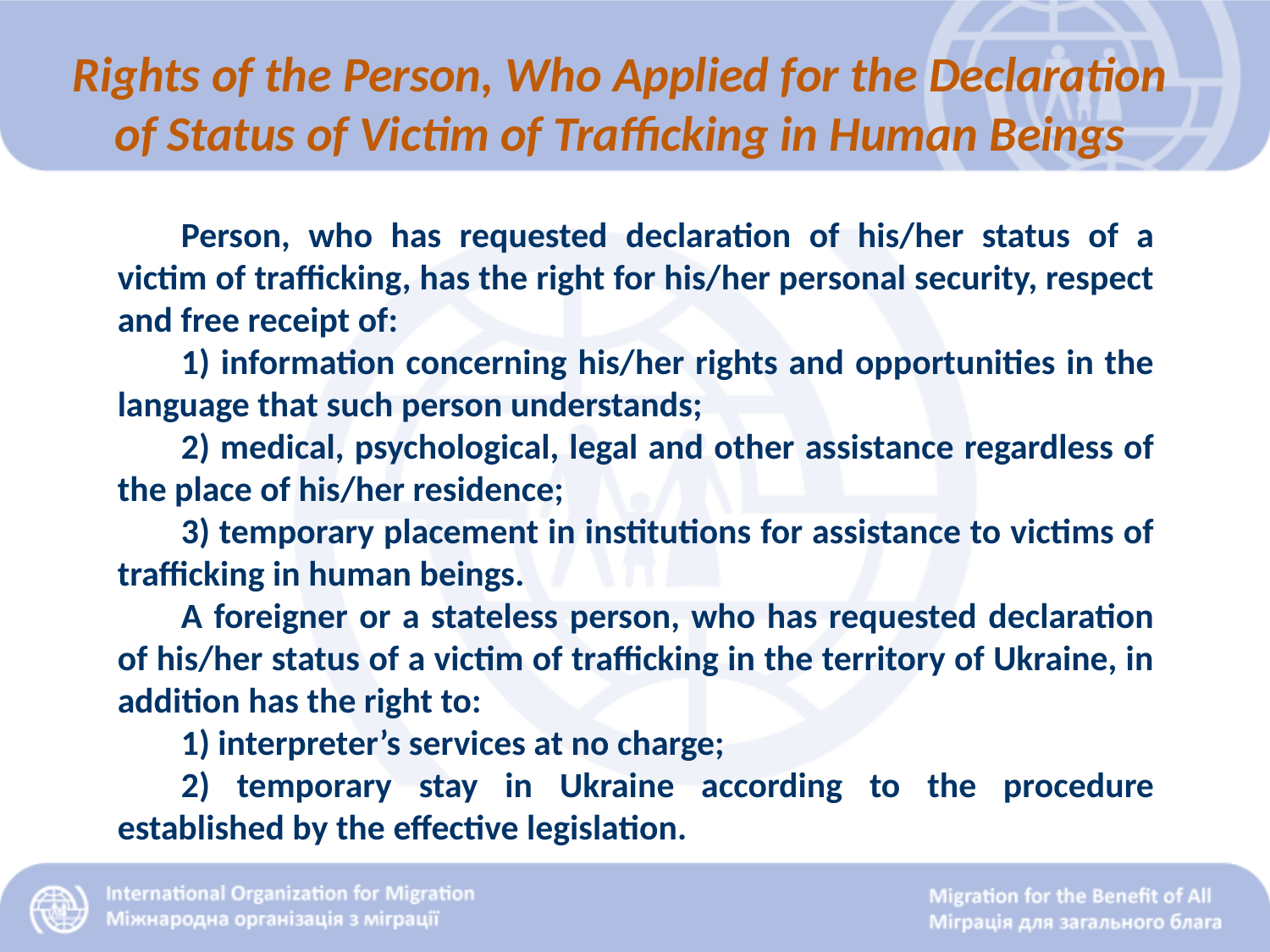

Rights of the Person, Who Applied for the Declaration of Status of Victim of Trafficking in Human Beings
Person, who has requested declaration of his/her status of a victim of trafficking, has the right for his/her personal security, respect and free receipt of:
1) information concerning his/her rights and opportunities in the language that such person understands;
2) medical, psychological, legal and other assistance regardless of the place of his/her residence;
3) temporary placement in institutions for assistance to victims of trafficking in human beings.
A foreigner or a stateless person, who has requested declaration of his/her status of a victim of trafficking in the territory of Ukraine, in addition has the right to:
1) interpreter’s services at no charge;
2) temporary stay in Ukraine according to the procedure established by the effective legislation.